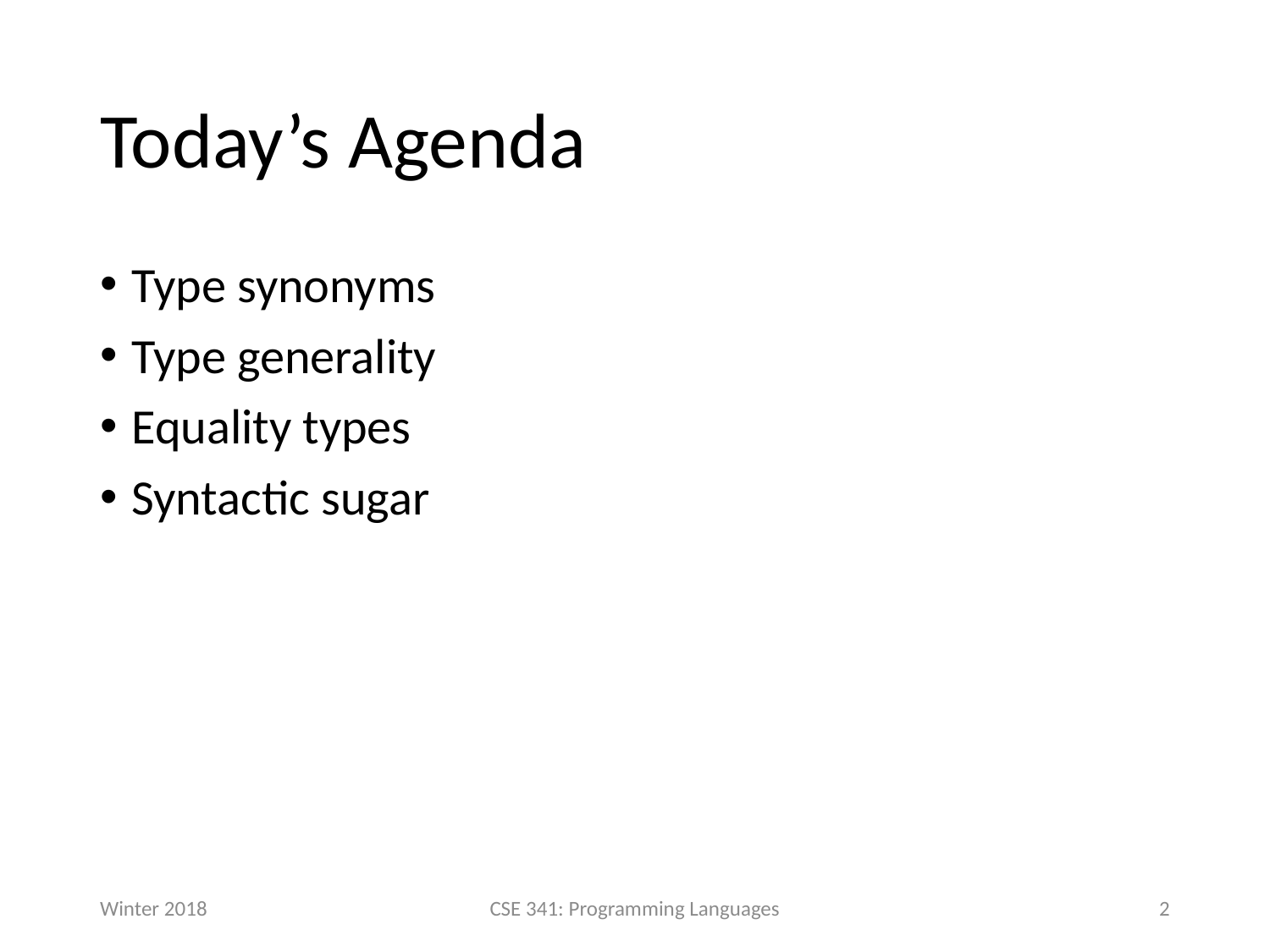

# Today’s Agenda
Type synonyms
Type generality
Equality types
Syntactic sugar
Winter 2018
CSE 341: Programming Languages
2